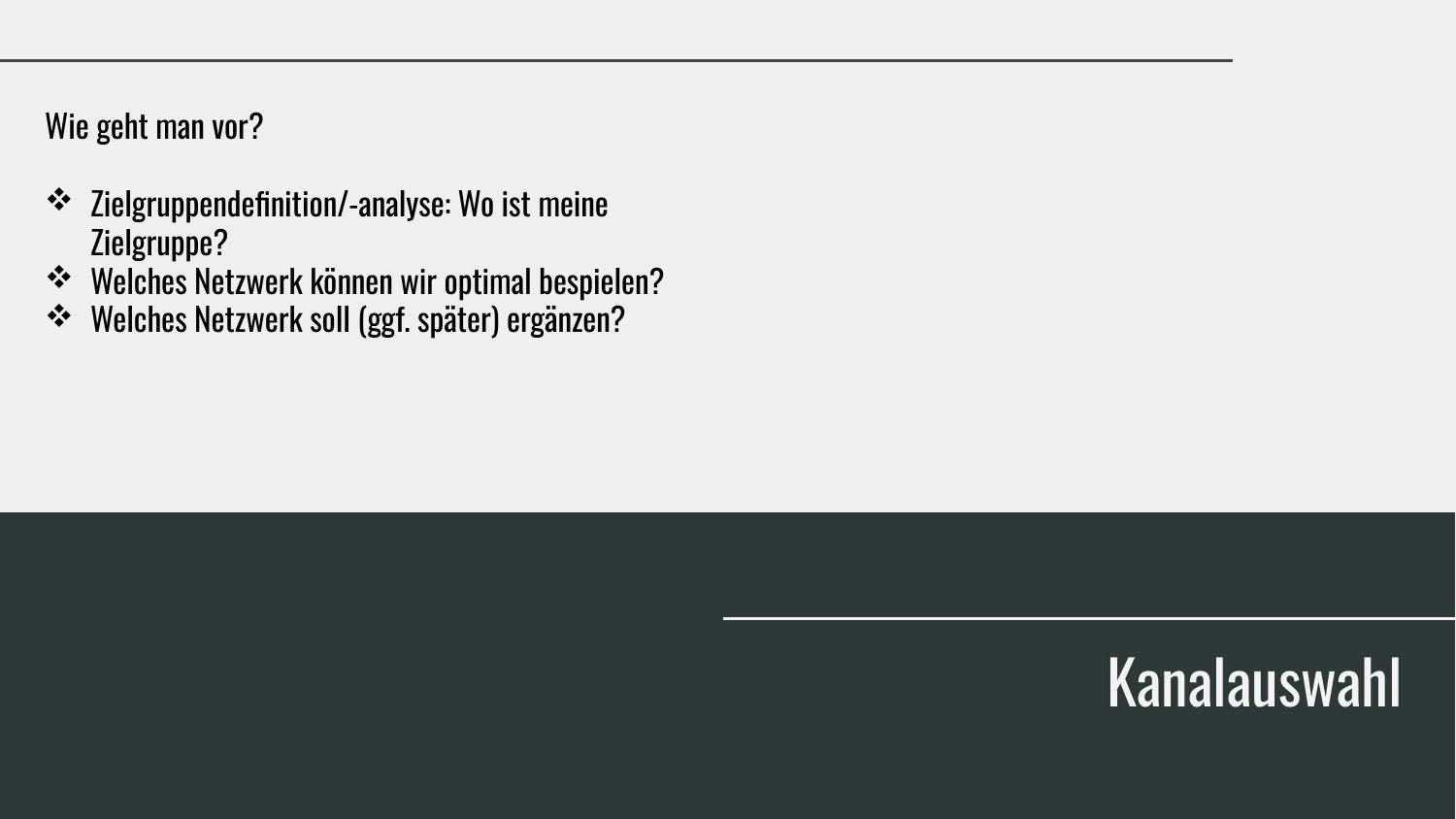

Wie geht man vor?

Zielgruppendefinition/-analyse: Wo ist meine Zielgruppe?
Welches Netzwerk können wir optimal bespielen?
Welches Netzwerk soll (ggf. später) ergänzen?
# Kanalauswahl